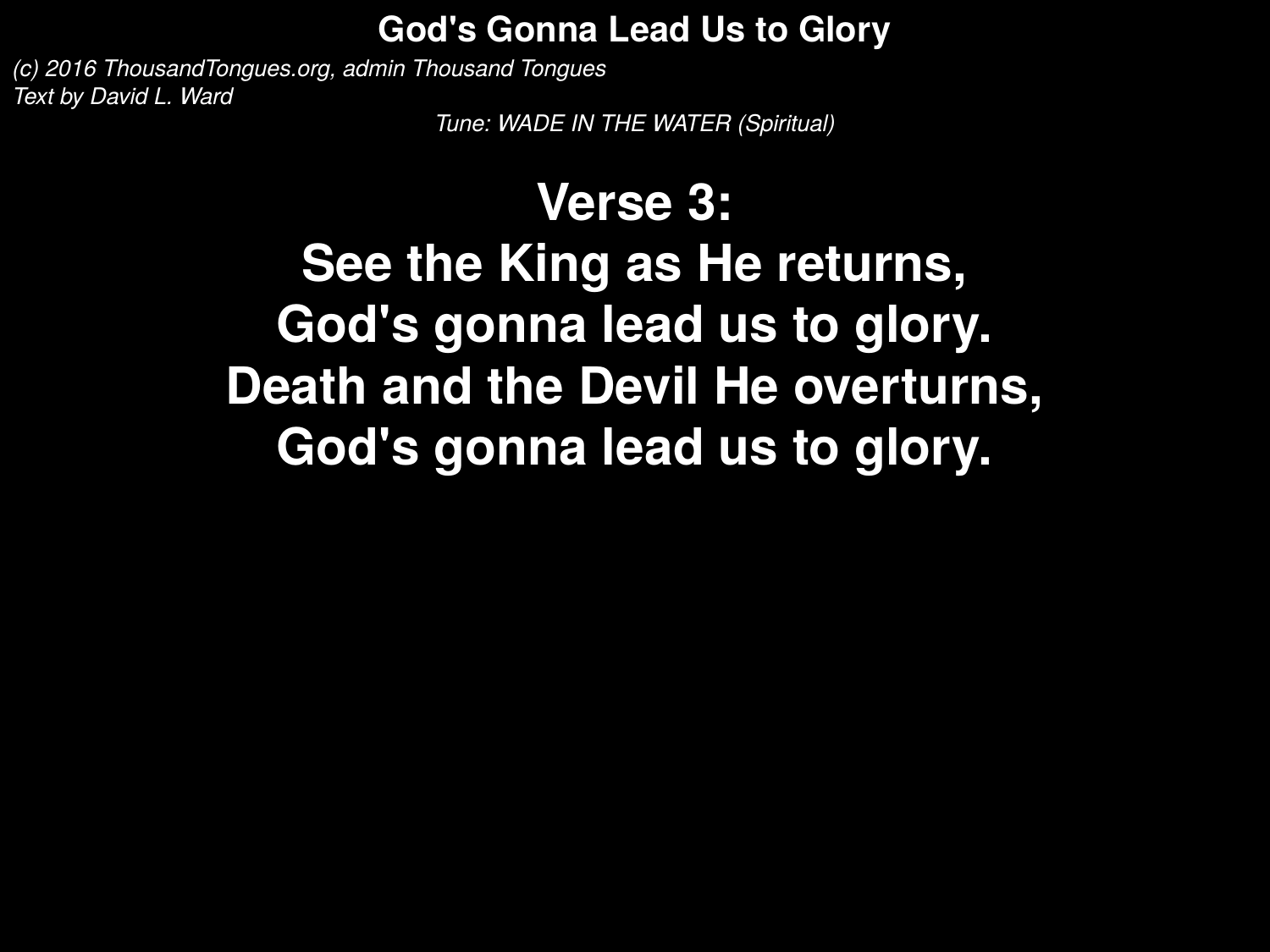

God's Gonna Lead Us to Glory
(c) 2016 ThousandTongues.org, admin Thousand Tongues
Text by David L. Ward
Tune: WADE IN THE WATER (Spiritual)
Verse 3:
See the King as He returns,
God's gonna lead us to glory.
Death and the Devil He overturns,
God's gonna lead us to glory.